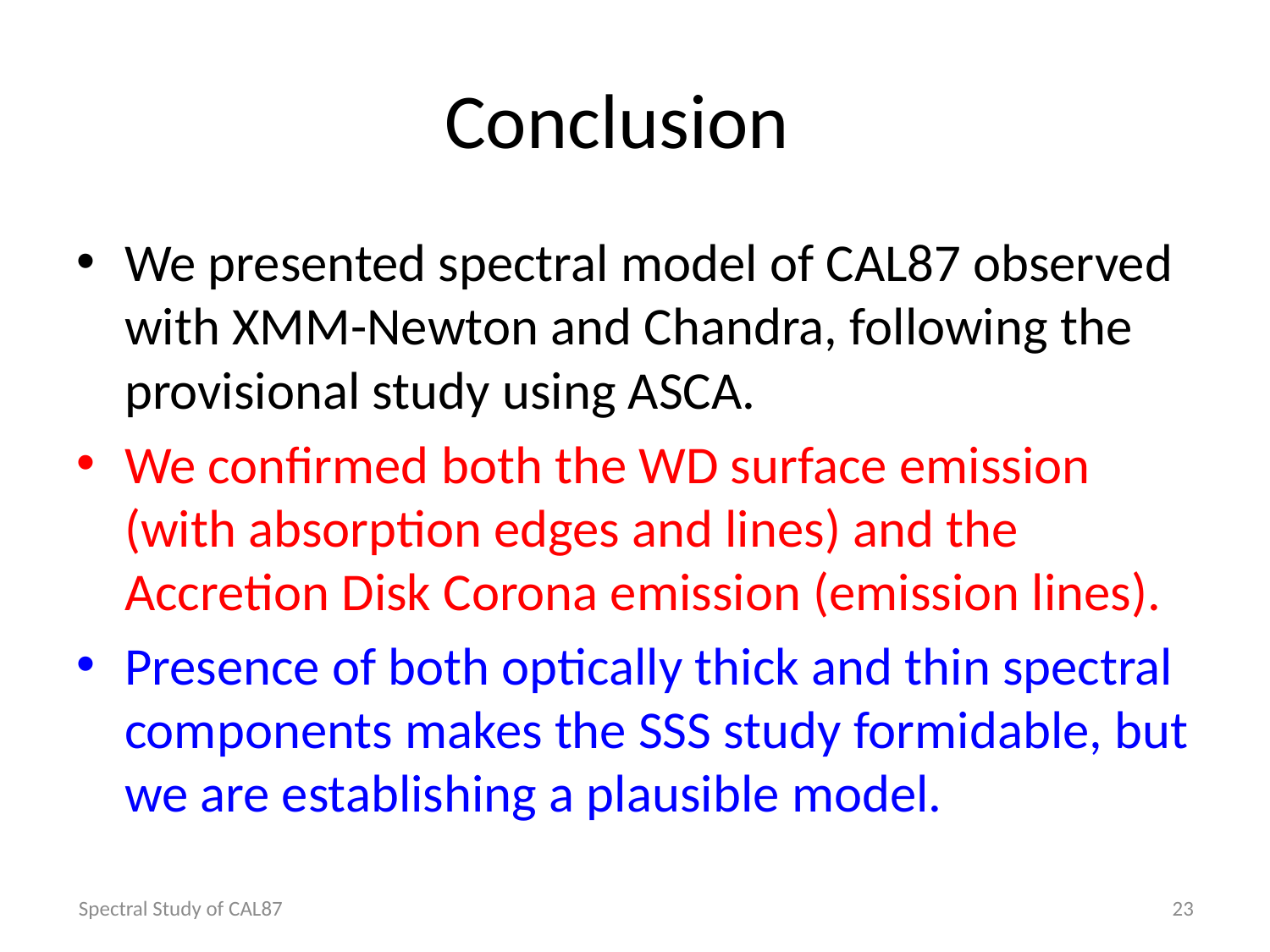

# Conclusion
We presented spectral model of CAL87 observed with XMM-Newton and Chandra, following the provisional study using ASCA.
We confirmed both the WD surface emission (with absorption edges and lines) and the Accretion Disk Corona emission (emission lines).
Presence of both optically thick and thin spectral components makes the SSS study formidable, but we are establishing a plausible model.

Spectral Study of CAL87
23